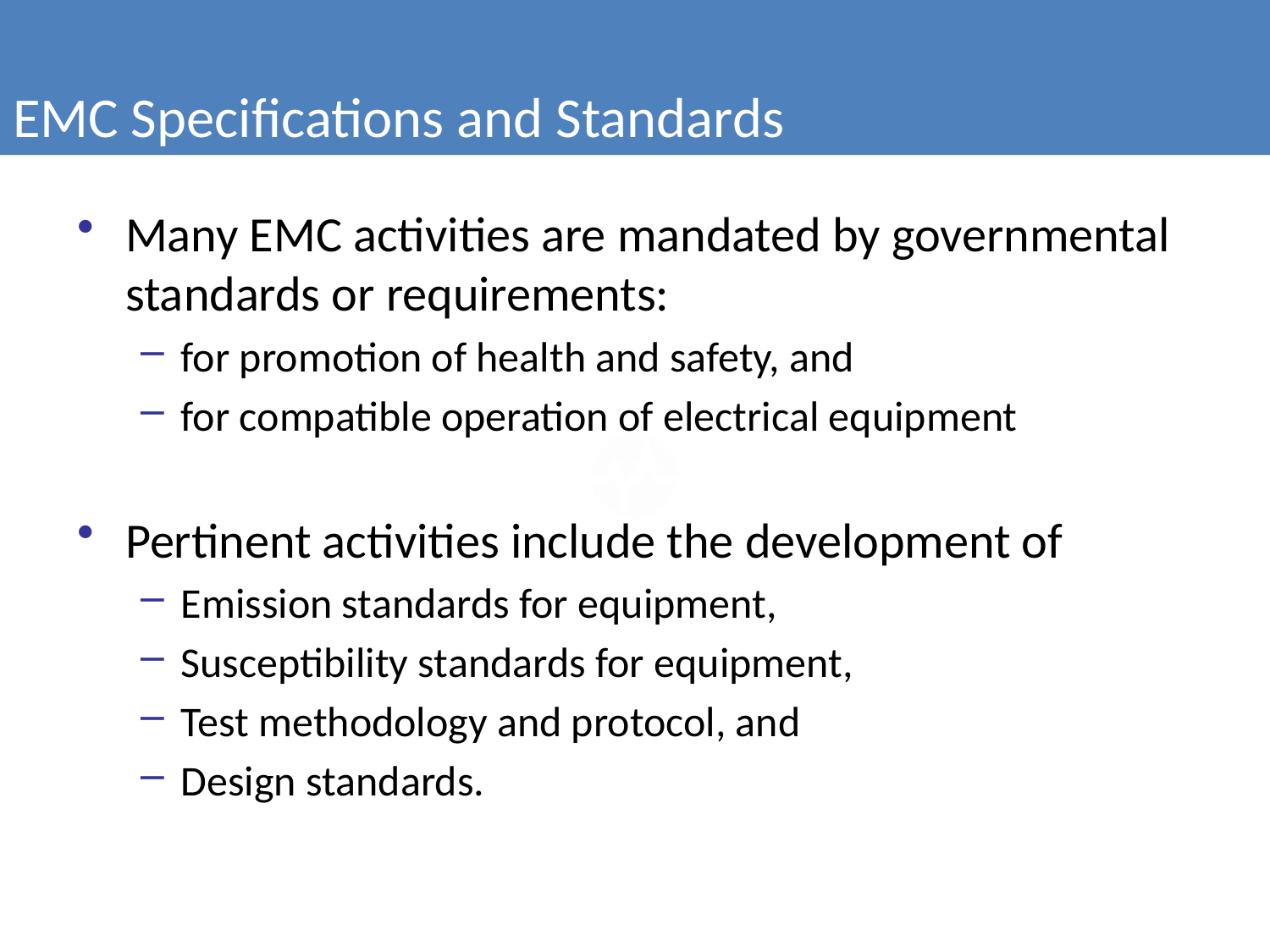

EMC Specifications and Standards
Many EMC activities are mandated by governmental standards or requirements:
for promotion of health and safety, and
for compatible operation of electrical equipment

Pertinent activities include the development of
Emission standards for equipment,
Susceptibility standards for equipment,
Test methodology and protocol, and
Design standards.